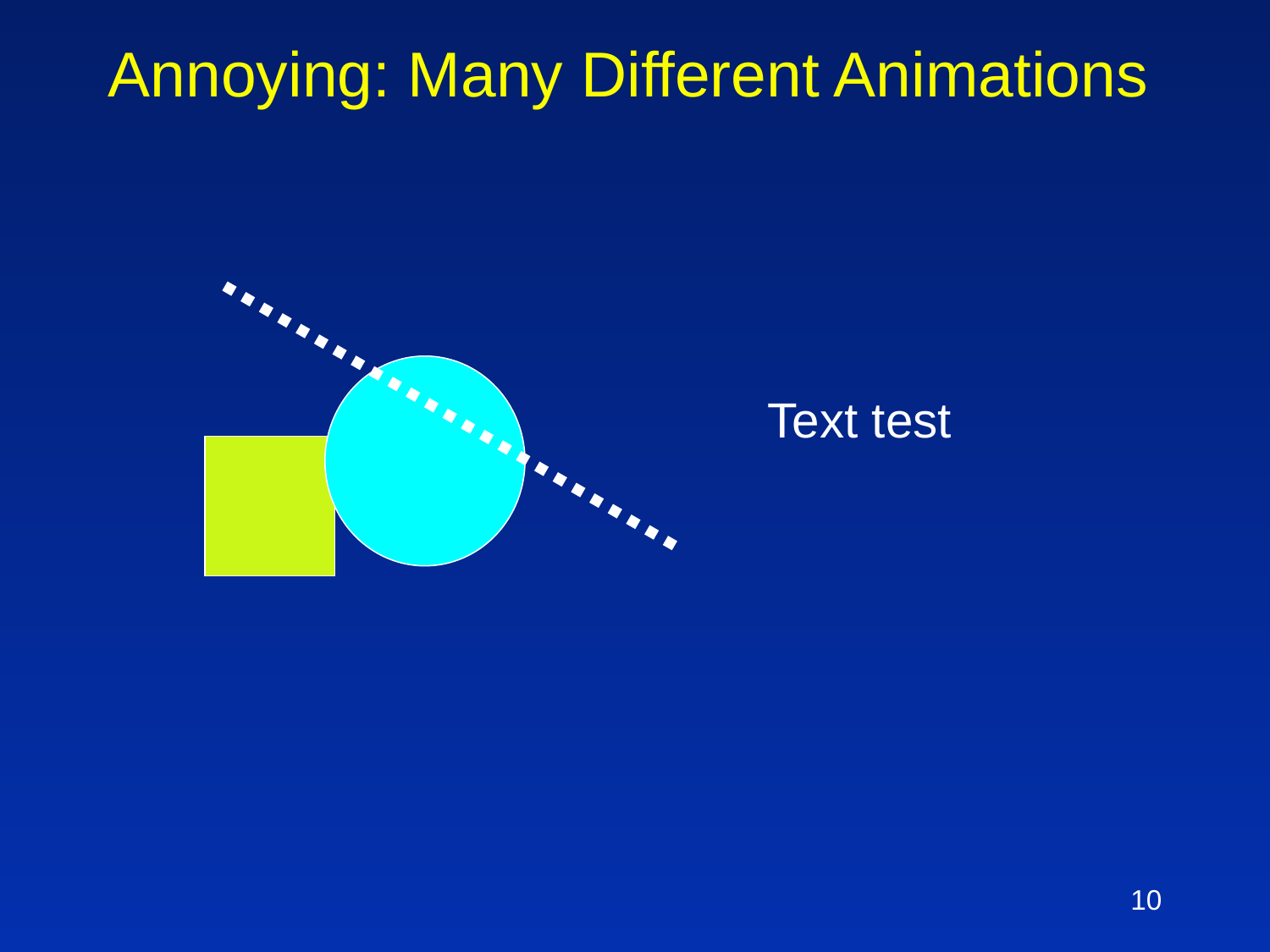

# Annoying: Many Different Animations

Text test

10